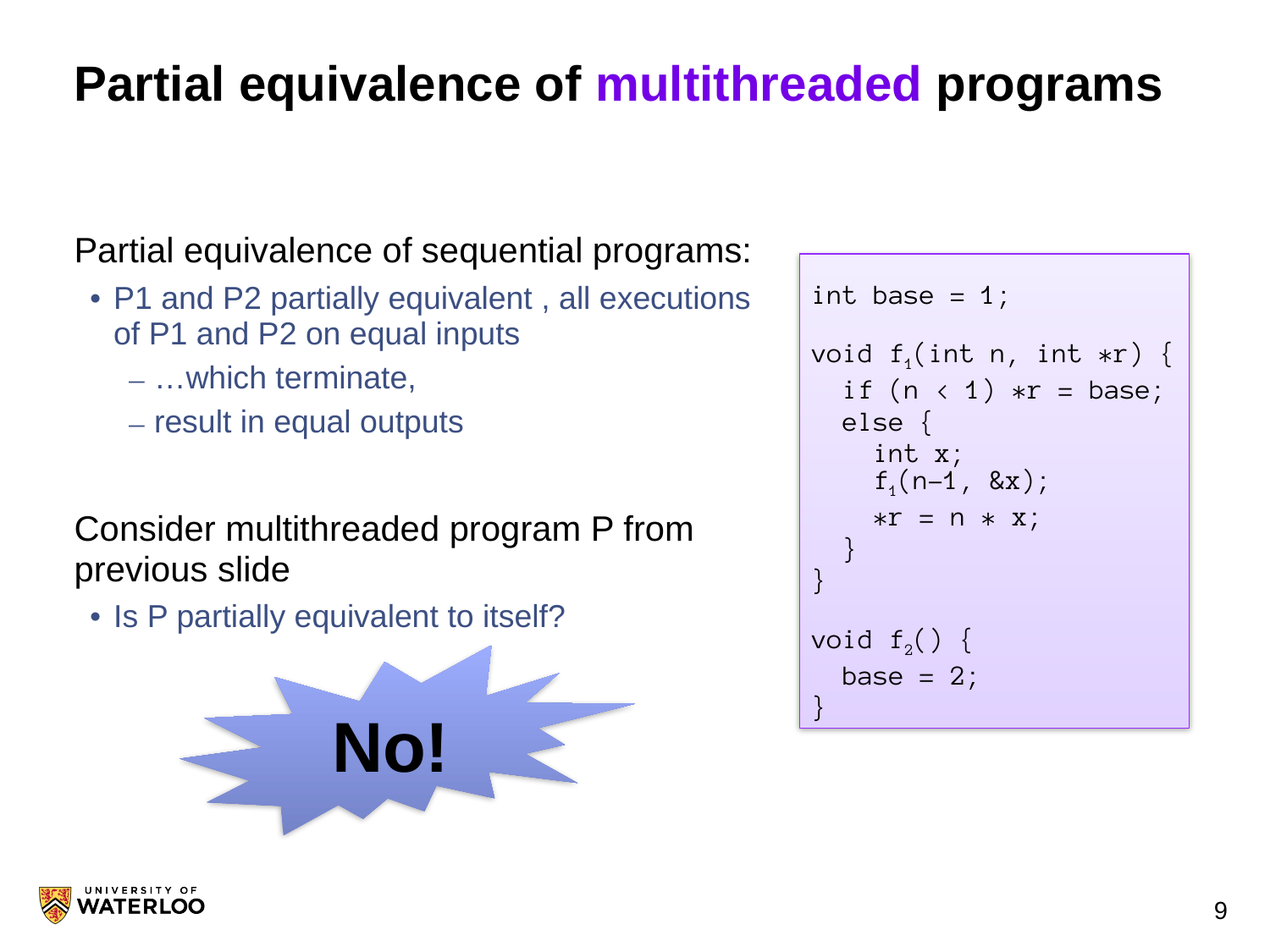

# Partial equivalence of multithreaded programs

Partial equivalence of sequential programs:
P1 and P2 partially equivalent , all executions of P1 and P2 on equal inputs
…which terminate,
result in equal outputs

Consider multithreaded program P from previous slide
Is P partially equivalent to itself?

int base = 1;

void f1(int n, int *r) {
  if (n < 1) *r = base;
  else {
    int x;
    f1(n-1, &x);
    *r = n * x;
  }
}

void f2() {
  base = 2;
}
No!